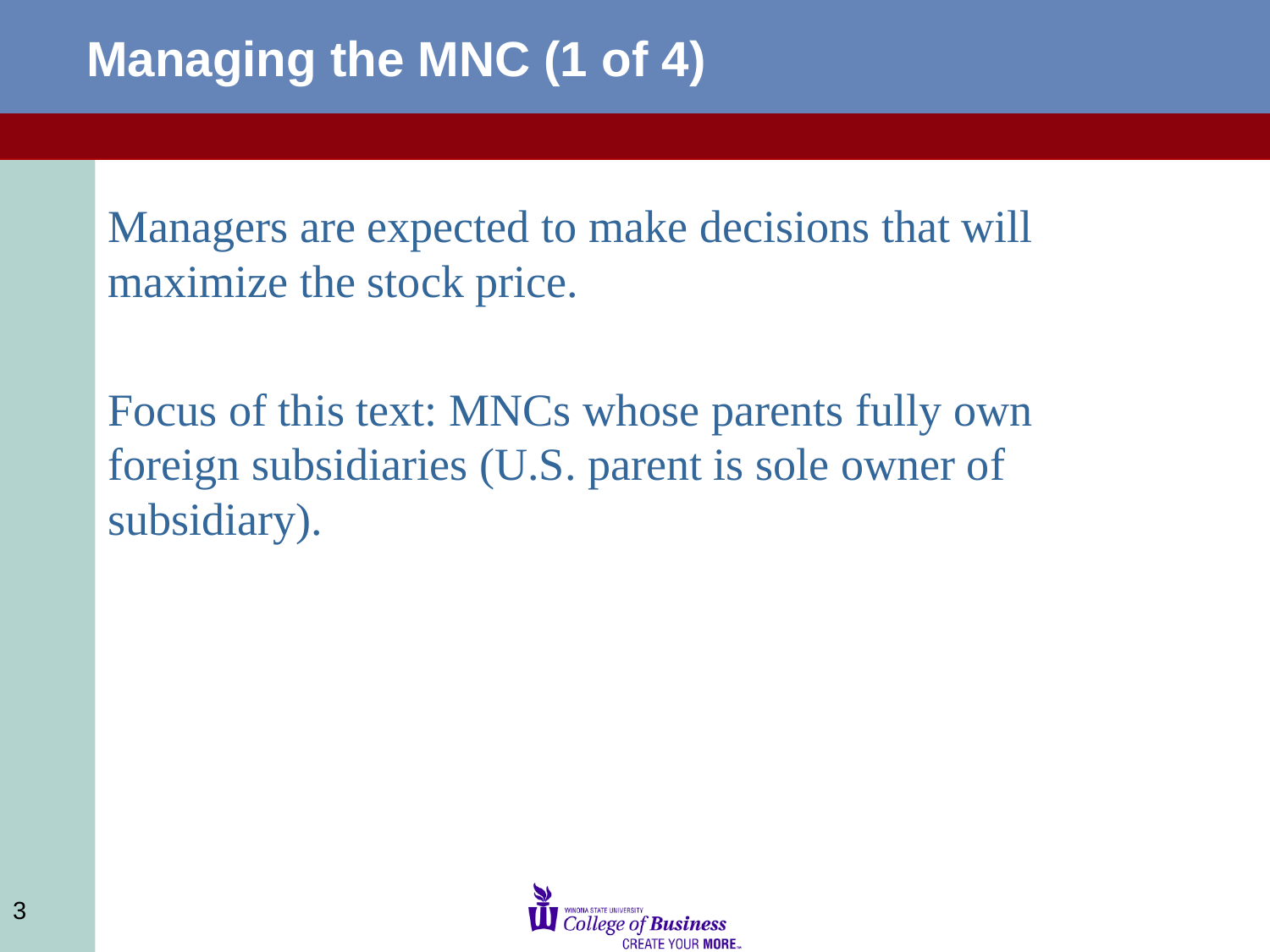

Managing the MNC (1 of 4)
Managers are expected to make decisions that will maximize the stock price.

Focus of this text: MNCs whose parents fully own foreign subsidiaries (U.S. parent is sole owner of subsidiary).
3